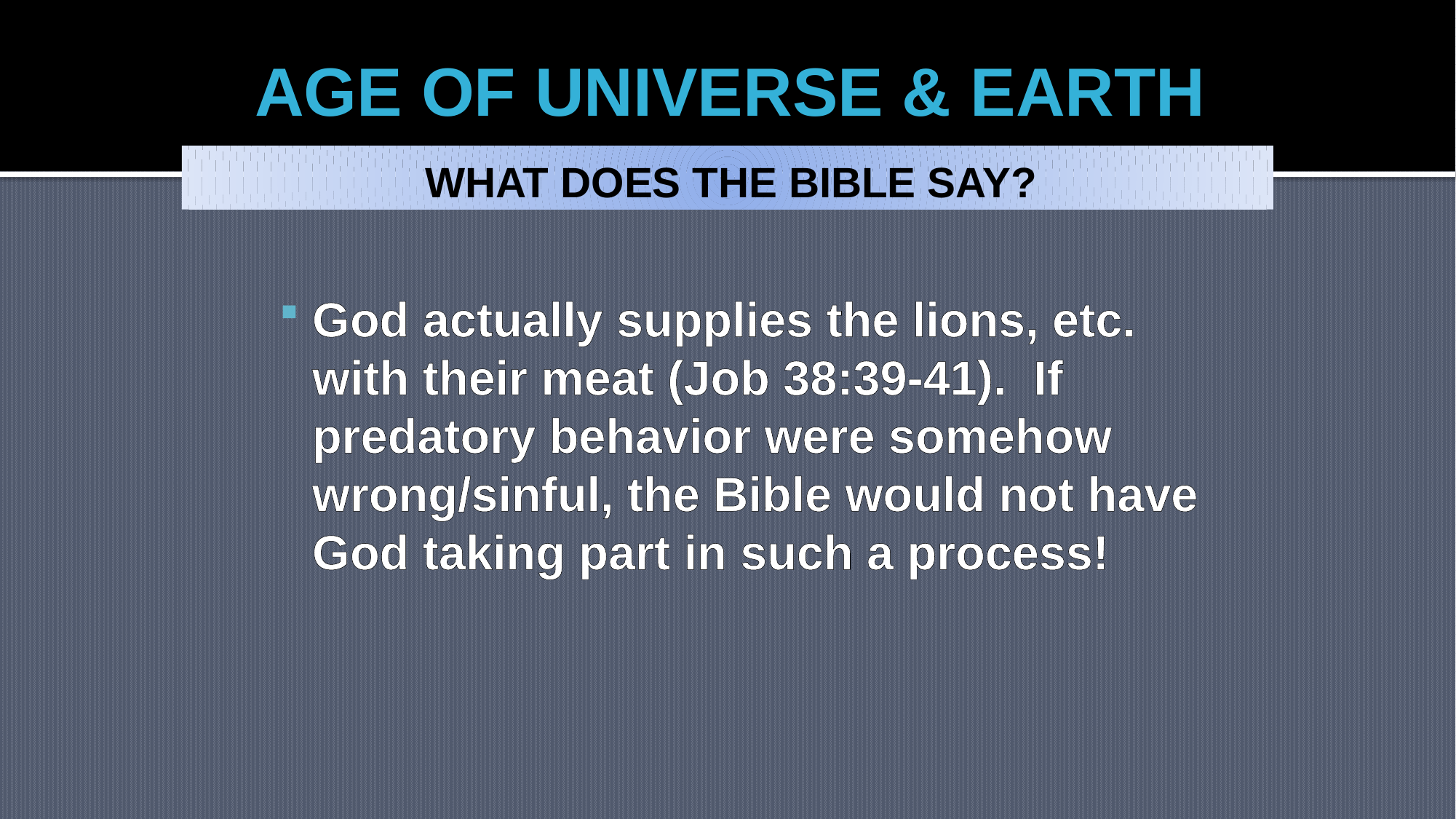

# AGE OF UNIVERSE & EARTH
WHAT DOES THE BIBLE SAY?

God actually supplies the lions, etc. with their meat (Job 38:39-41).  If predatory behavior were somehow wrong/sinful, the Bible would not have God taking part in such a process!